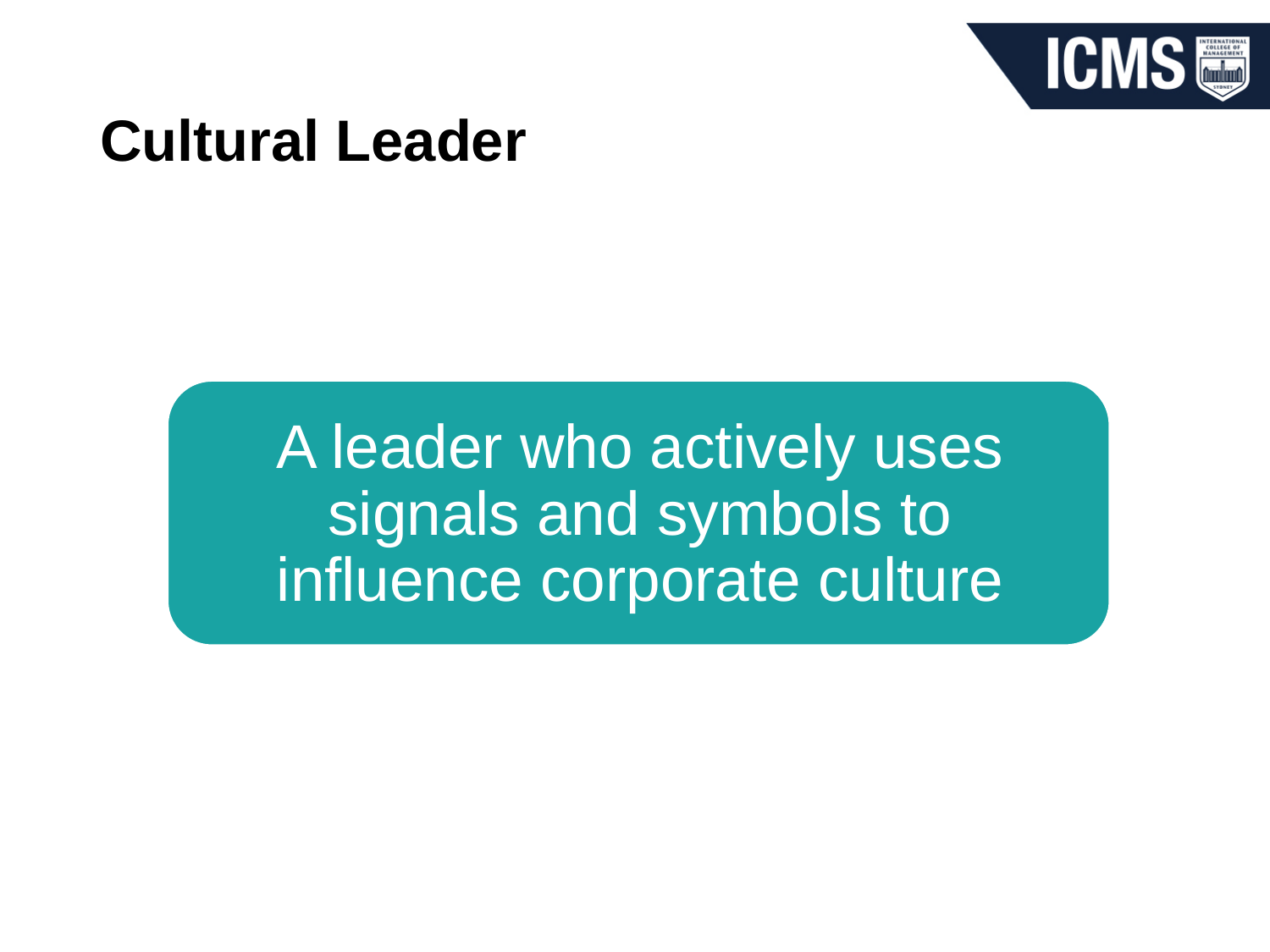

# Cultural Leader

A leader who actively uses signals and symbols to influence corporate culture